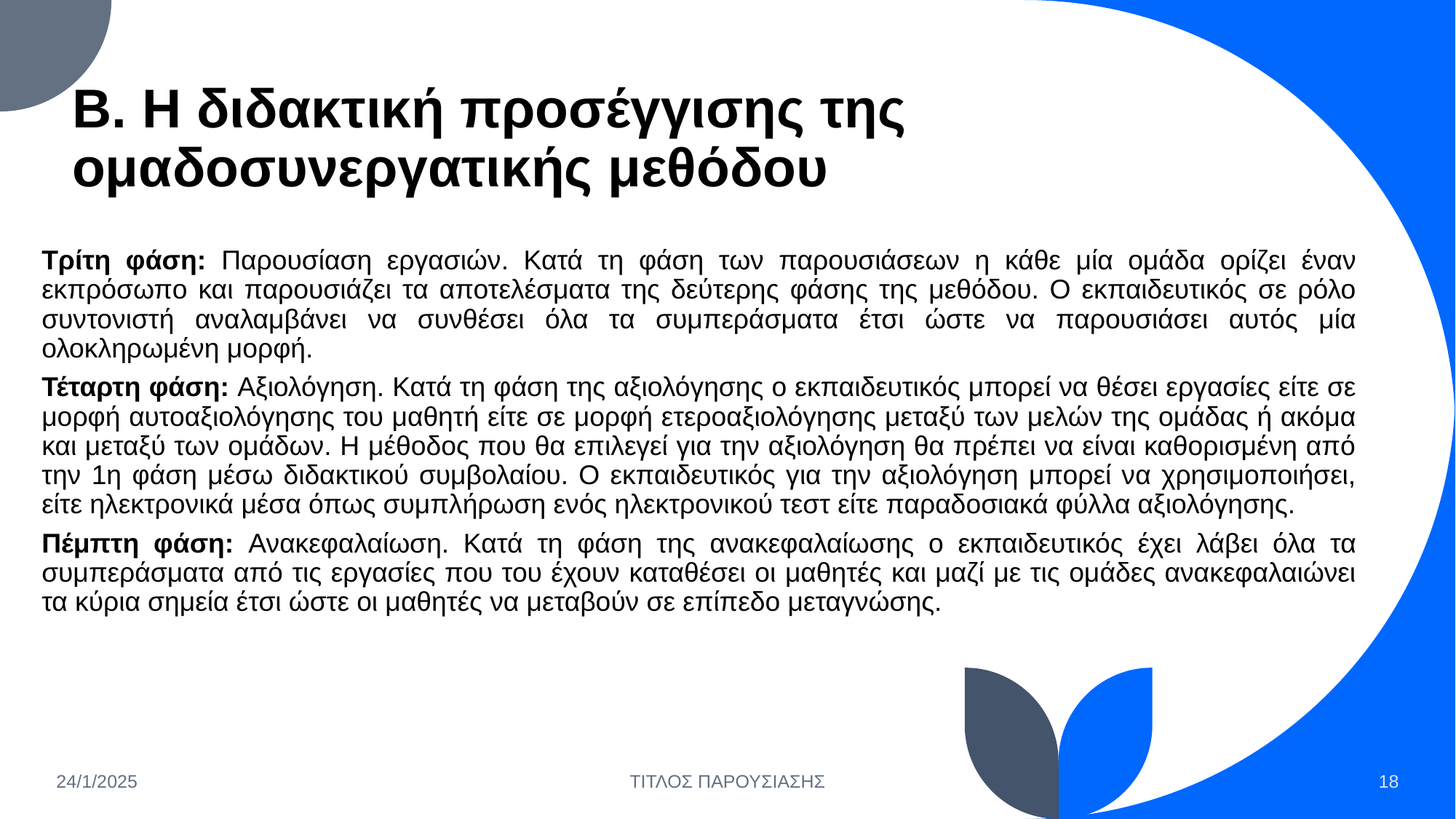

# Β. Η διδακτική προσέγγισης της ομαδοσυνεργατικής μεθόδου
Τρίτη φάση: Παρουσίαση εργασιών. Κατά τη φάση των παρουσιάσεων η κάθε μία ομάδα ορίζει έναν εκπρόσωπο και παρουσιάζει τα αποτελέσματα της δεύτερης φάσης της μεθόδου. Ο εκπαιδευτικός σε ρόλο συντονιστή αναλαμβάνει να συνθέσει όλα τα συμπεράσματα έτσι ώστε να παρουσιάσει αυτός μία ολοκληρωμένη μορφή.
Τέταρτη φάση: Αξιολόγηση. Κατά τη φάση της αξιολόγησης ο εκπαιδευτικός μπορεί να θέσει εργασίες είτε σε μορφή αυτοαξιολόγησης του μαθητή είτε σε μορφή ετεροαξιολόγησης μεταξύ των μελών της ομάδας ή ακόμα και μεταξύ των ομάδων. Η μέθοδος που θα επιλεγεί για την αξιολόγηση θα πρέπει να είναι καθορισμένη από την 1η φάση μέσω διδακτικού συμβολαίου. Ο εκπαιδευτικός για την αξιολόγηση μπορεί να χρησιμοποιήσει, είτε ηλεκτρονικά μέσα όπως συμπλήρωση ενός ηλεκτρονικού τεστ είτε παραδοσιακά φύλλα αξιολόγησης.
Πέμπτη φάση: Ανακεφαλαίωση. Κατά τη φάση της ανακεφαλαίωσης ο εκπαιδευτικός έχει λάβει όλα τα συμπεράσματα από τις εργασίες που του έχουν καταθέσει οι μαθητές και μαζί με τις ομάδες ανακεφαλαιώνει τα κύρια σημεία έτσι ώστε οι μαθητές να μεταβούν σε επίπεδο μεταγνώσης.
24/1/2025
ΤΙΤΛΟΣ ΠΑΡΟΥΣΙΑΣΗΣ
18